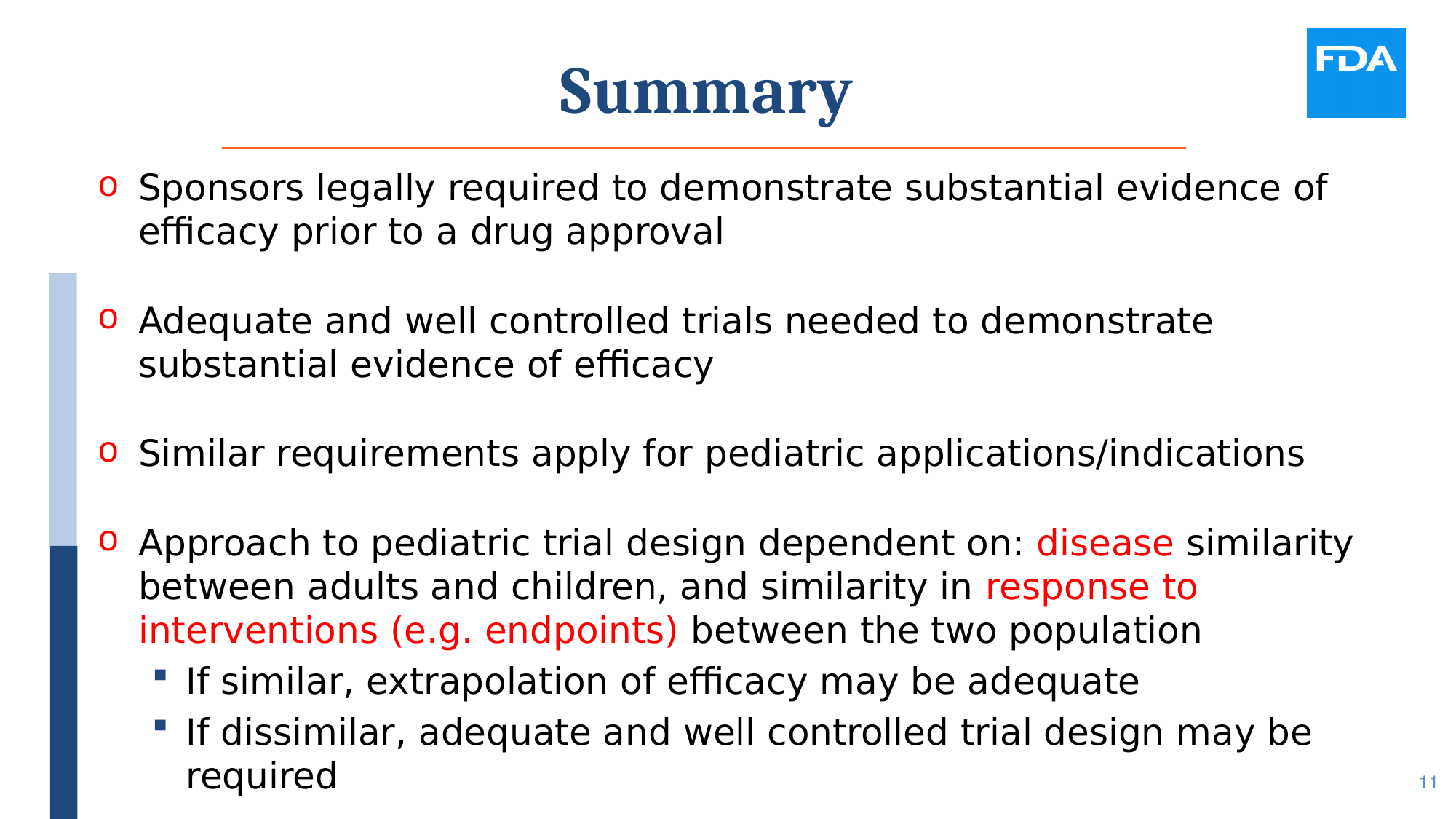

# Summary

Sponsors legally required to demonstrate substantial evidence of efficacy prior to a drug approval

Adequate and well controlled trials needed to demonstrate substantial evidence of efficacy

Similar requirements apply for pediatric applications/indications

Approach to pediatric trial design dependent on: disease similarity between adults and children, and similarity in response to interventions (e.g. endpoints) between the two population
If similar, extrapolation of efficacy may be adequate
If dissimilar, adequate and well controlled trial design may be required